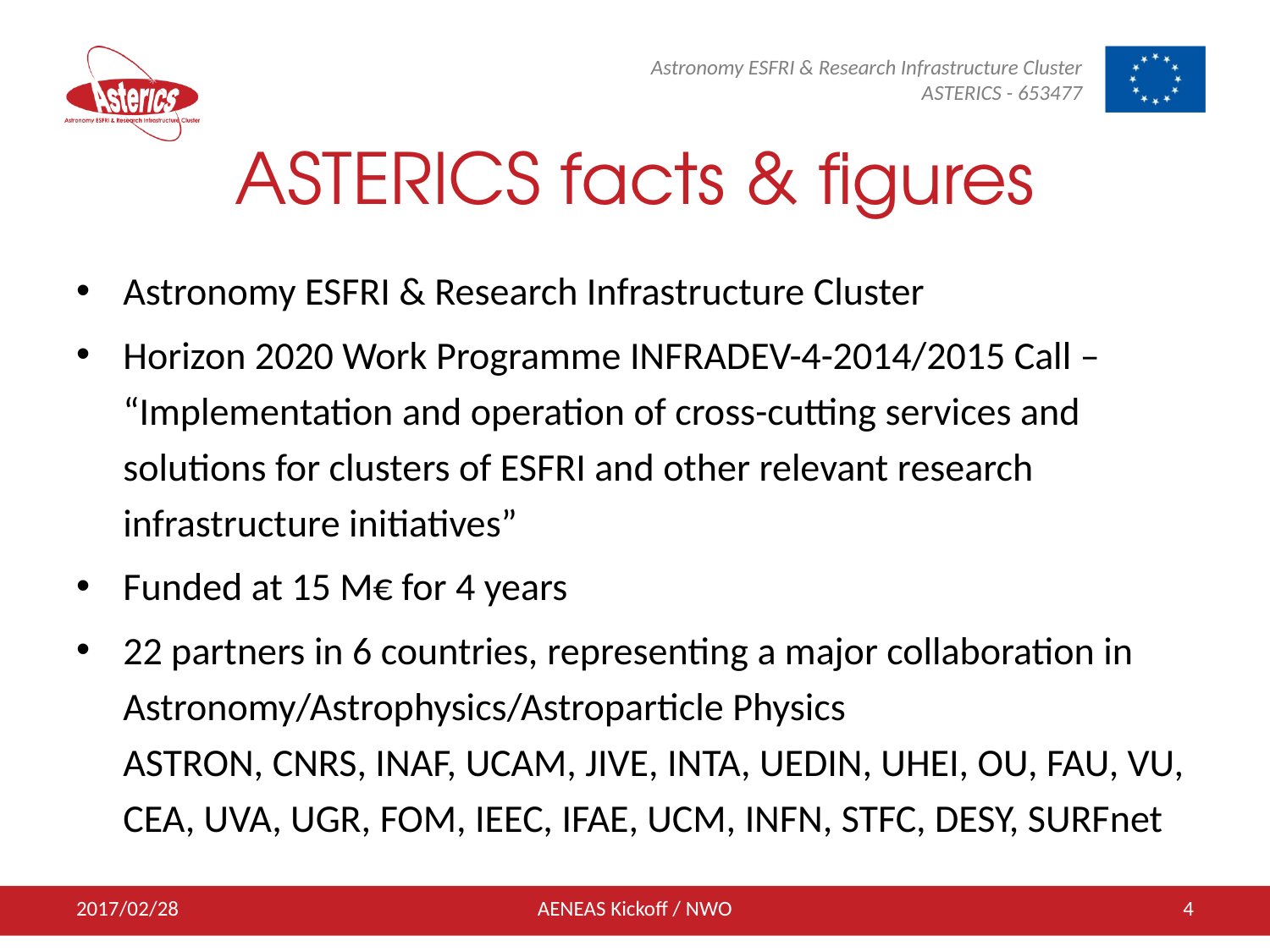

# ASTERICS facts & figures
Astronomy ESFRI & Research Infrastructure Cluster
Horizon 2020 Work Programme INFRADEV-4-2014/2015 Call –
“Implementation and operation of cross-cutting services and solutions for clusters of ESFRI and other relevant research infrastructure initiatives”
Funded at 15 M€ for 4 years
22 partners in 6 countries, representing a major collaboration in Astronomy/Astrophysics/Astroparticle Physics
ASTRON, CNRS, INAF, UCAM, JIVE, INTA, UEDIN, UHEI, OU, FAU, VU, CEA, UVA, UGR, FOM, IEEC, IFAE, UCM, INFN, STFC, DESY, SURFnet

2017/02/28
AENEAS Kickoff / NWO
4